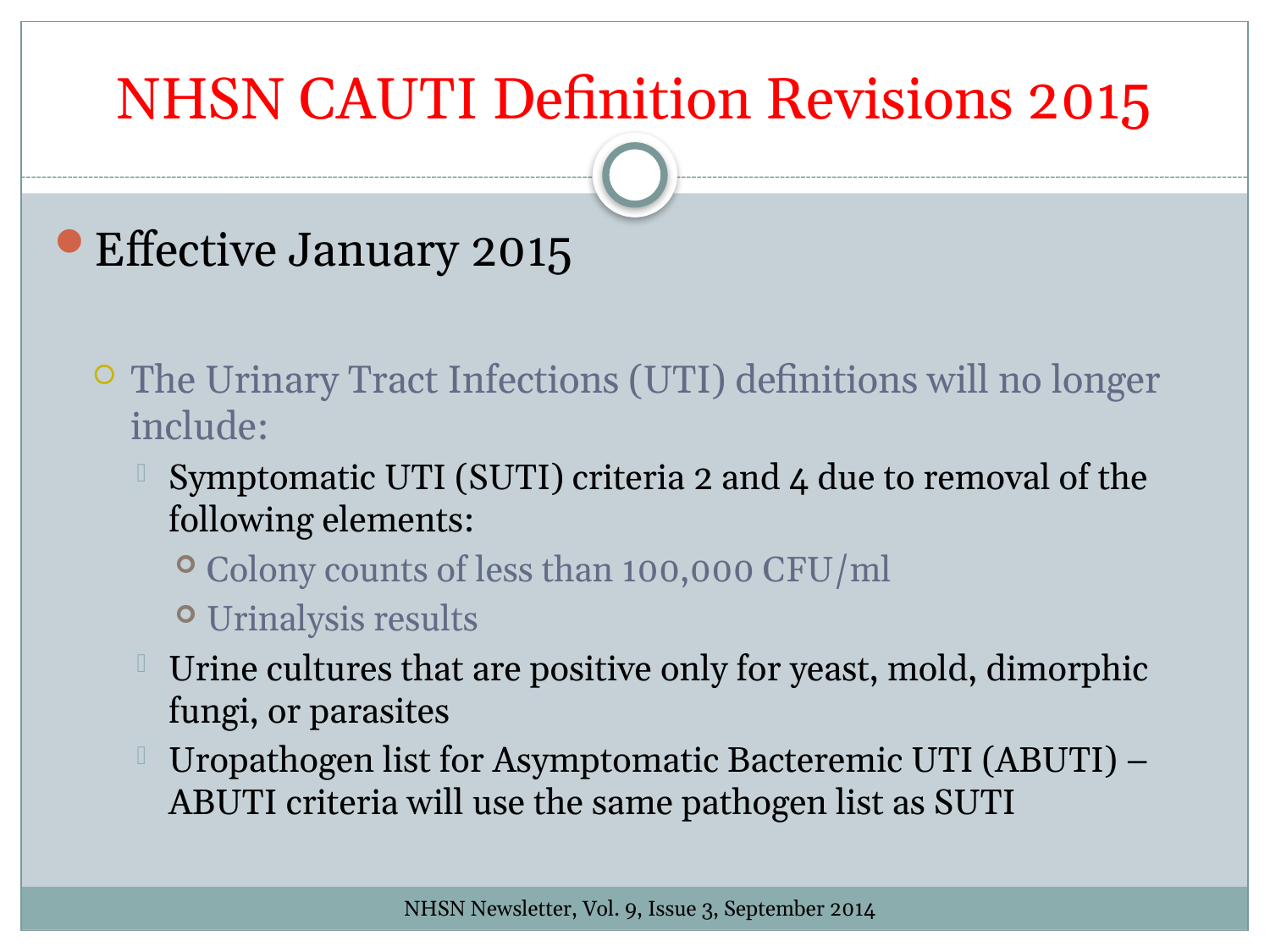

# NHSN CAUTI Definition Revisions 2015
Effective January 2015

The Urinary Tract Infections (UTI) definitions will no longer include:
Symptomatic UTI (SUTI) criteria 2 and 4 due to removal of the following elements:
Colony counts of less than 100,000 CFU/ml
Urinalysis results
Urine cultures that are positive only for yeast, mold, dimorphic fungi, or parasites
Uropathogen list for Asymptomatic Bacteremic UTI (ABUTI) – ABUTI criteria will use the same pathogen list as SUTI
NHSN Newsletter, Vol. 9, Issue 3, September 2014